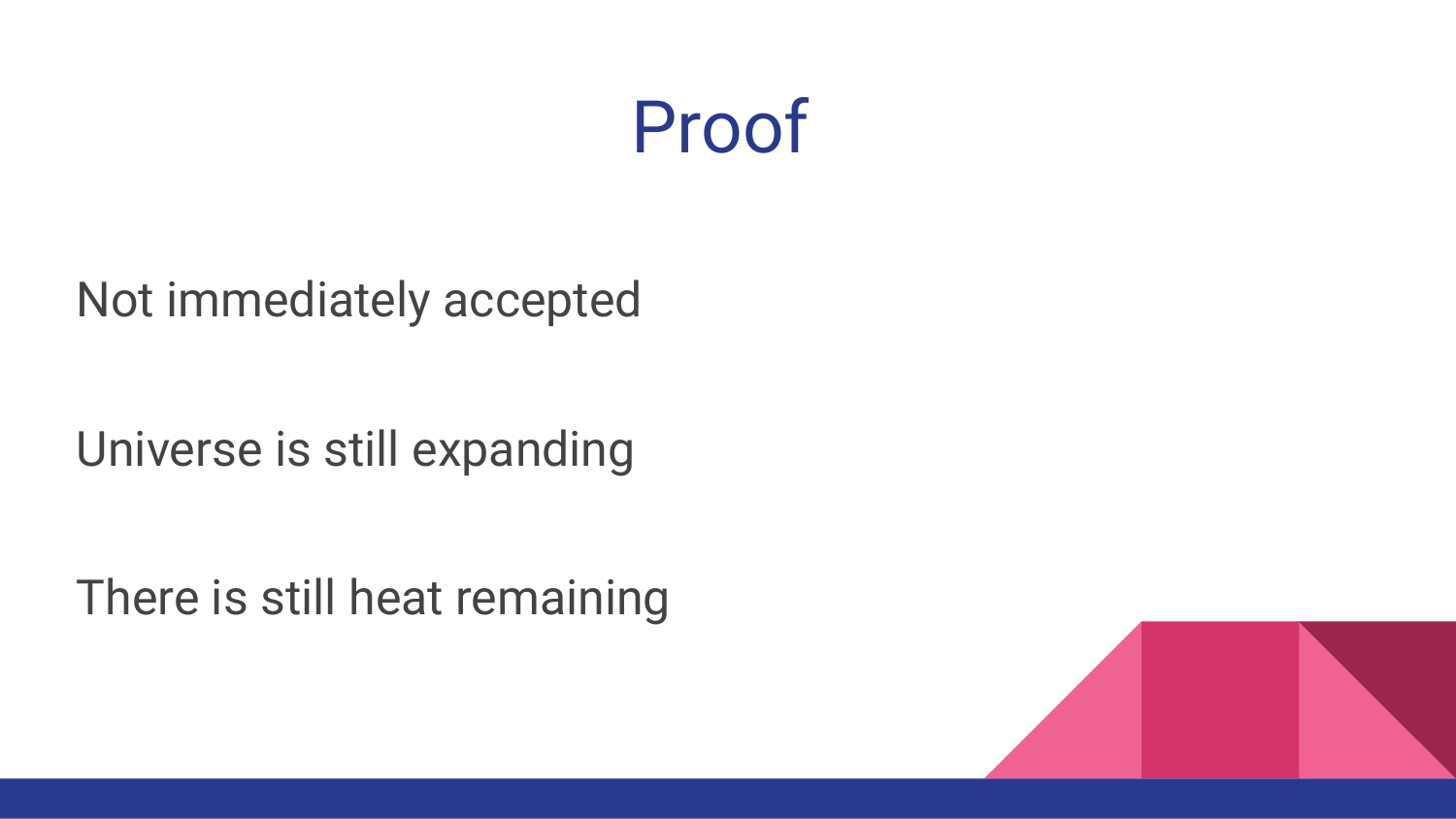

# Proof
Not immediately accepted
Universe is still expanding
There is still heat remaining